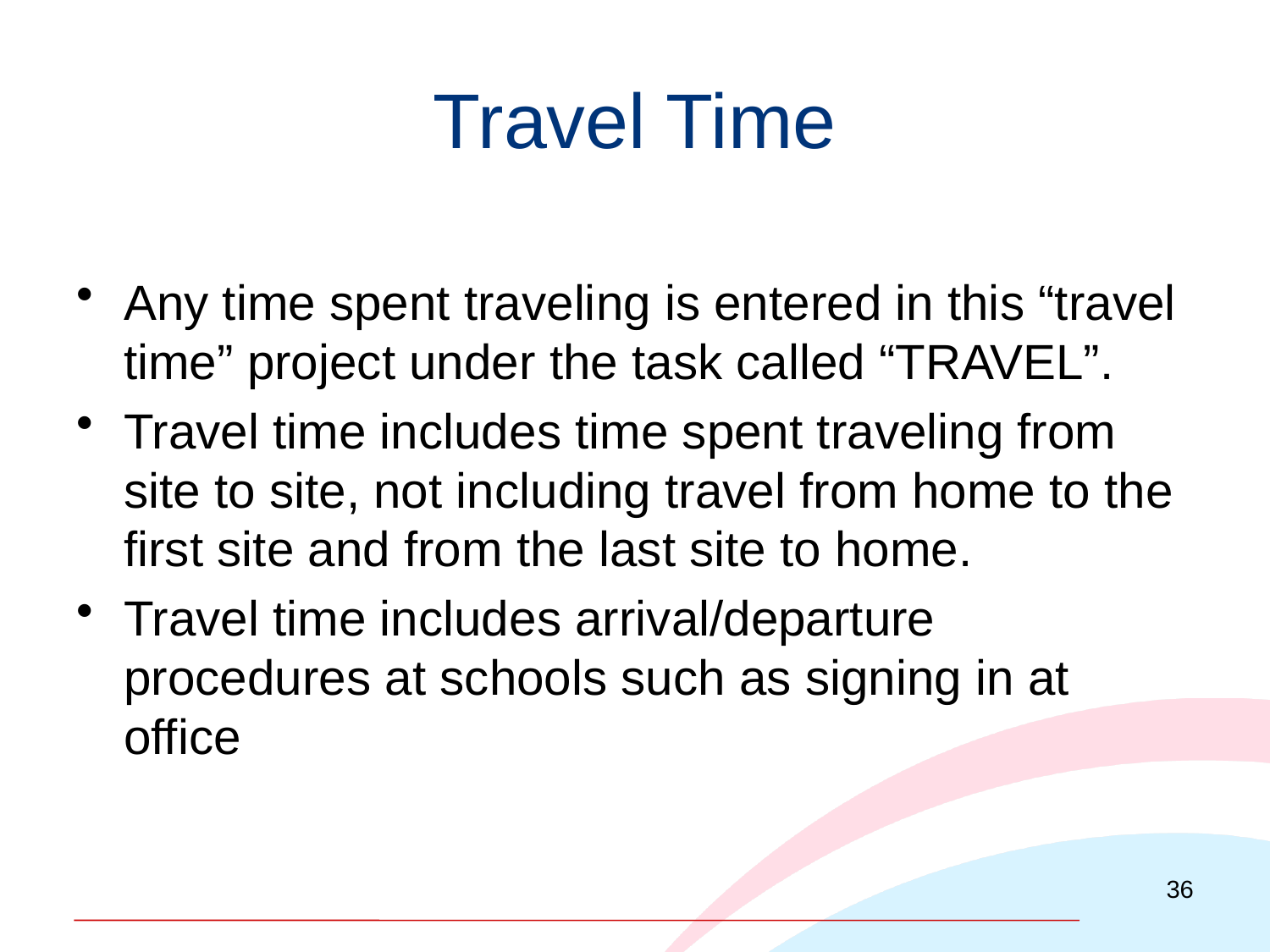

# Travel Time
Any time spent traveling is entered in this “travel time” project under the task called “TRAVEL”.
Travel time includes time spent traveling from site to site, not including travel from home to the first site and from the last site to home.
Travel time includes arrival/departure procedures at schools such as signing in at office
36